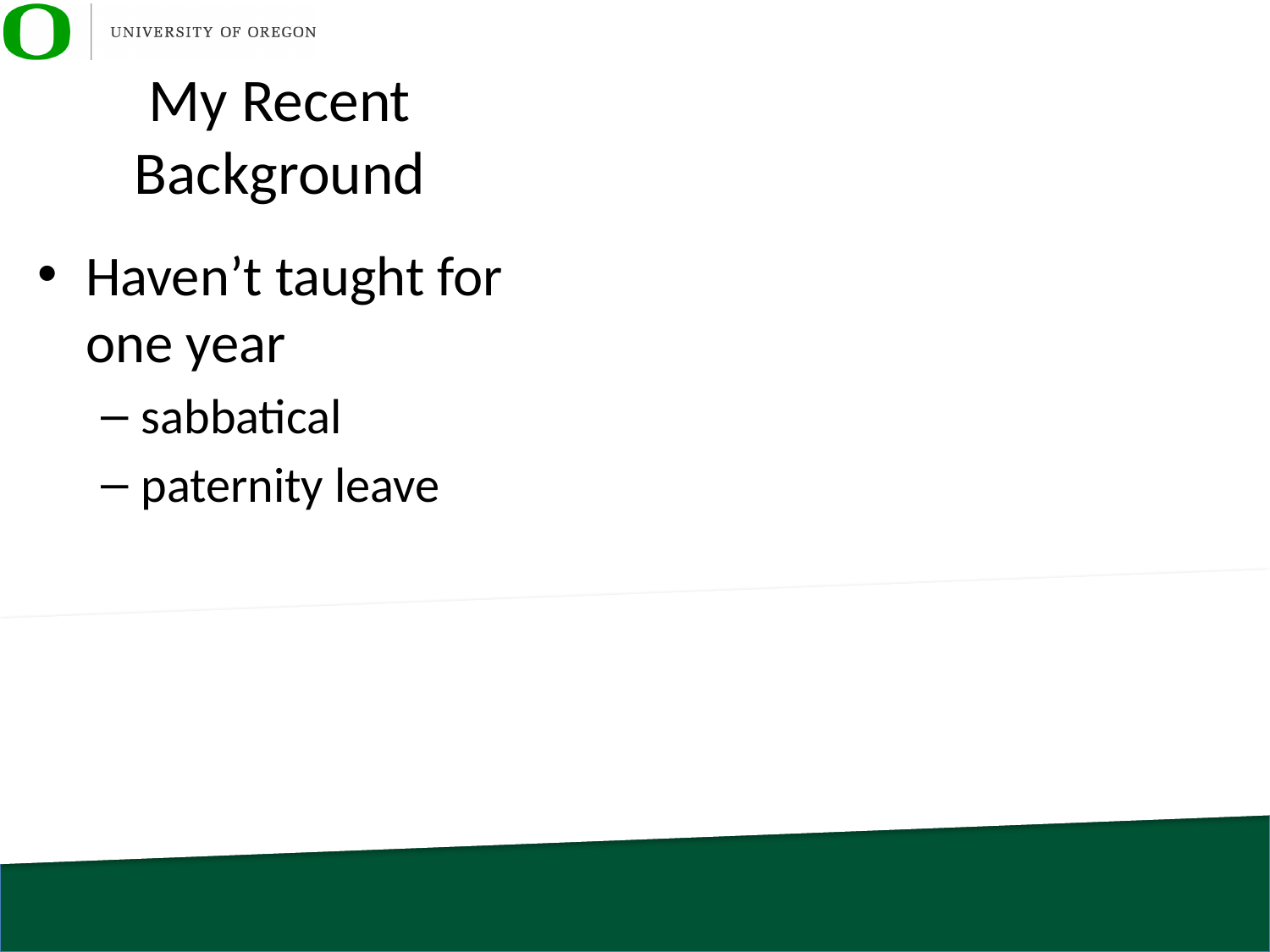

# My Recent Background
Haven’t taught for one year
sabbatical
paternity leave